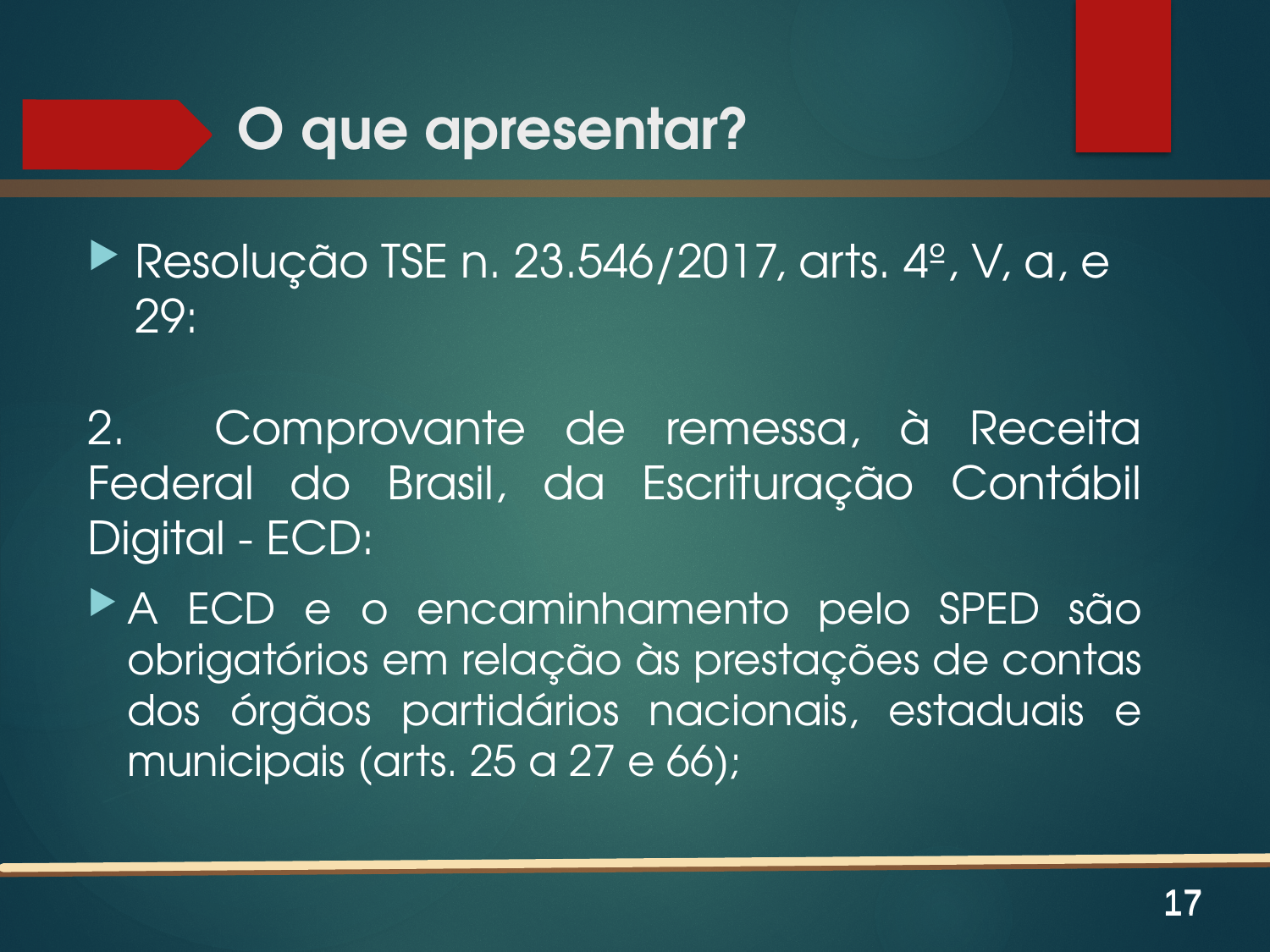

# O que apresentar?
Resolução TSE n. 23.546/2017, arts. 4º, V, a, e 29:

2.	Comprovante de remessa, à Receita Federal do Brasil, da Escrituração Contábil Digital - ECD:
A ECD e o encaminhamento pelo SPED são obrigatórios em relação às prestações de contas dos órgãos partidários nacionais, estaduais e municipais (arts. 25 a 27 e 66);